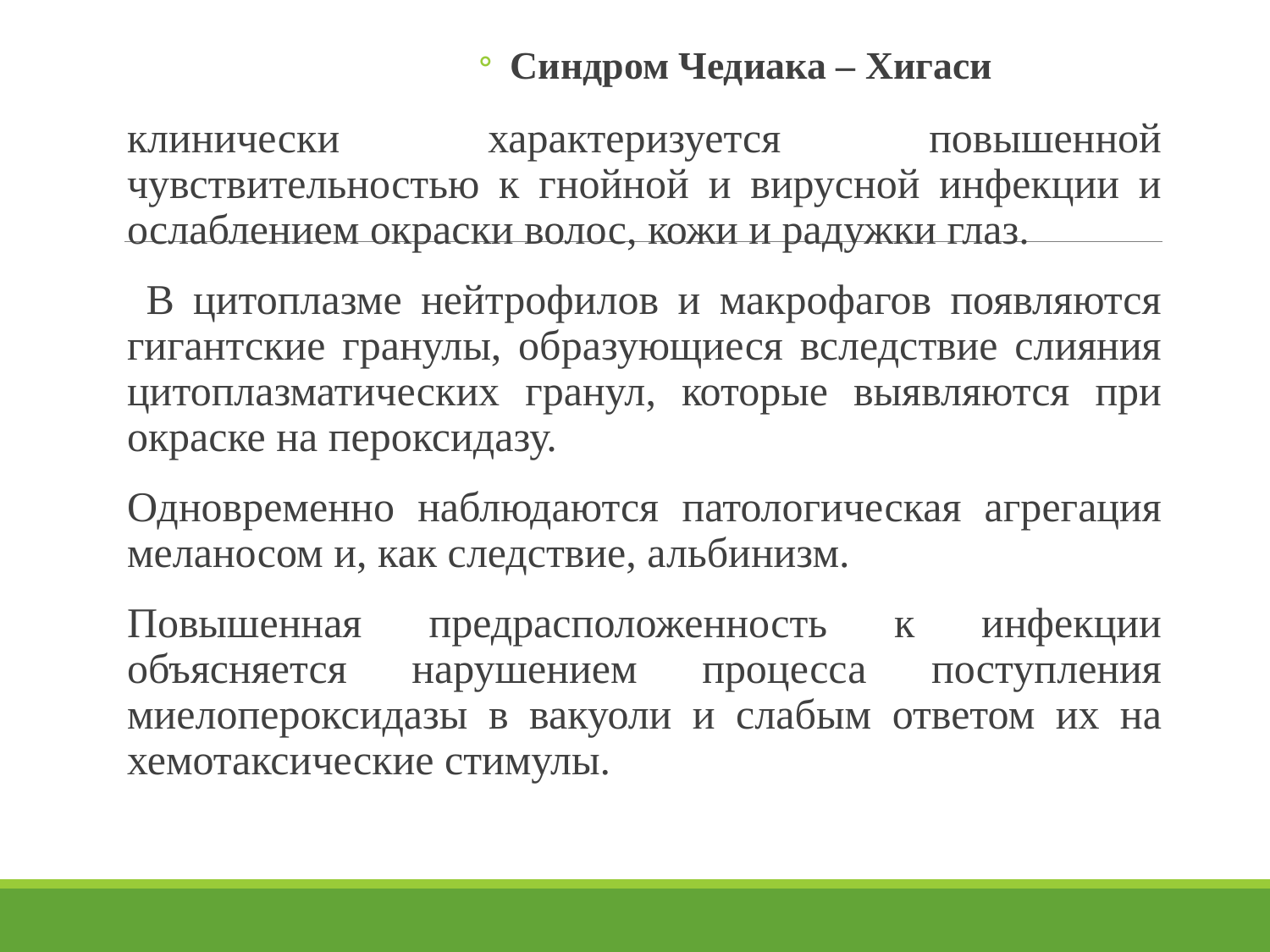

Синдром Чедиака – Хигаси
клинически характеризуется повышенной чувствительностью к гнойной и вирусной инфекции и ослаблением окраски волос, кожи и радужки глаз.
 В цитоплазме нейтрофилов и макрофагов появляются гигантские гранулы, образующиеся вследствие слияния цитоплазматических гранул, которые выявляются при окраске на пероксидазу.
Одновременно наблюдаются патологическая агрегация меланосом и, как следствие, альбинизм.
Повышенная предрасположенность к инфекции объясняется нарушением процесса поступления миелопероксидазы в вакуоли и слабым ответом их на хемотаксические стимулы.

#